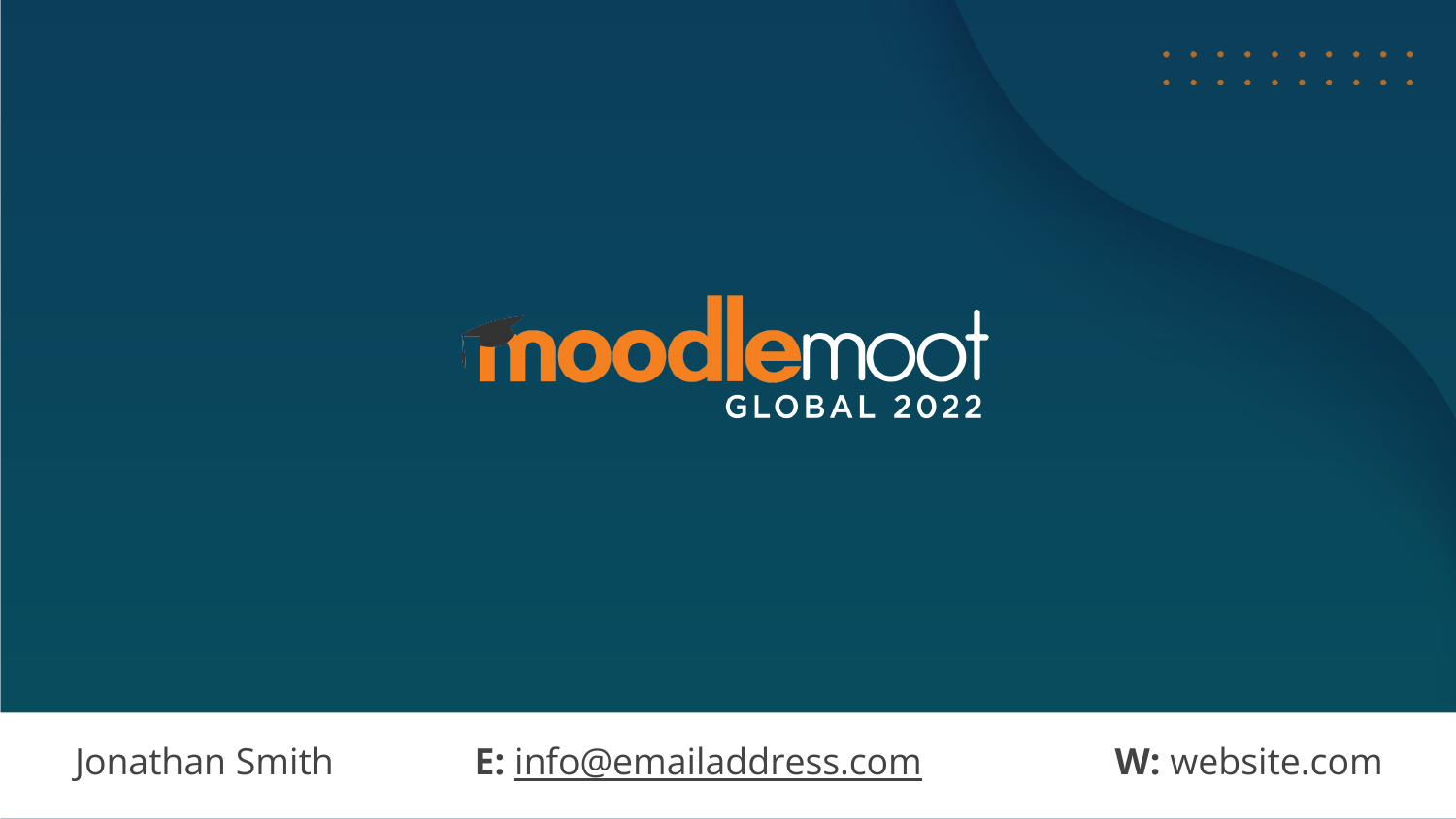

Closing slide
Jonathan Smith
E: info@emailaddress.com
W: website.com